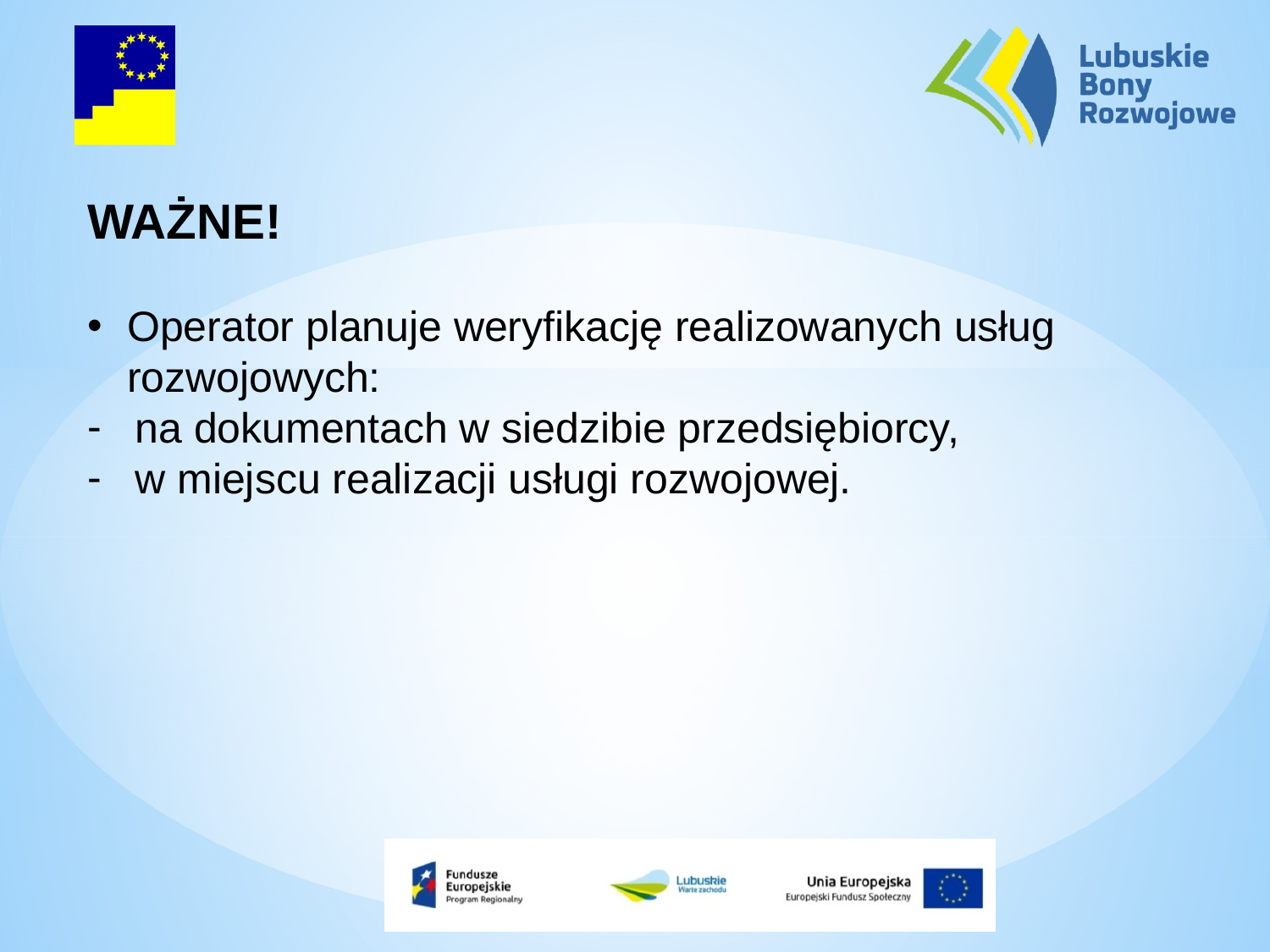

WAŻNE!

Operator planuje weryfikację realizowanych usług rozwojowych:
na dokumentach w siedzibie przedsiębiorcy,
w miejscu realizacji usługi rozwojowej.